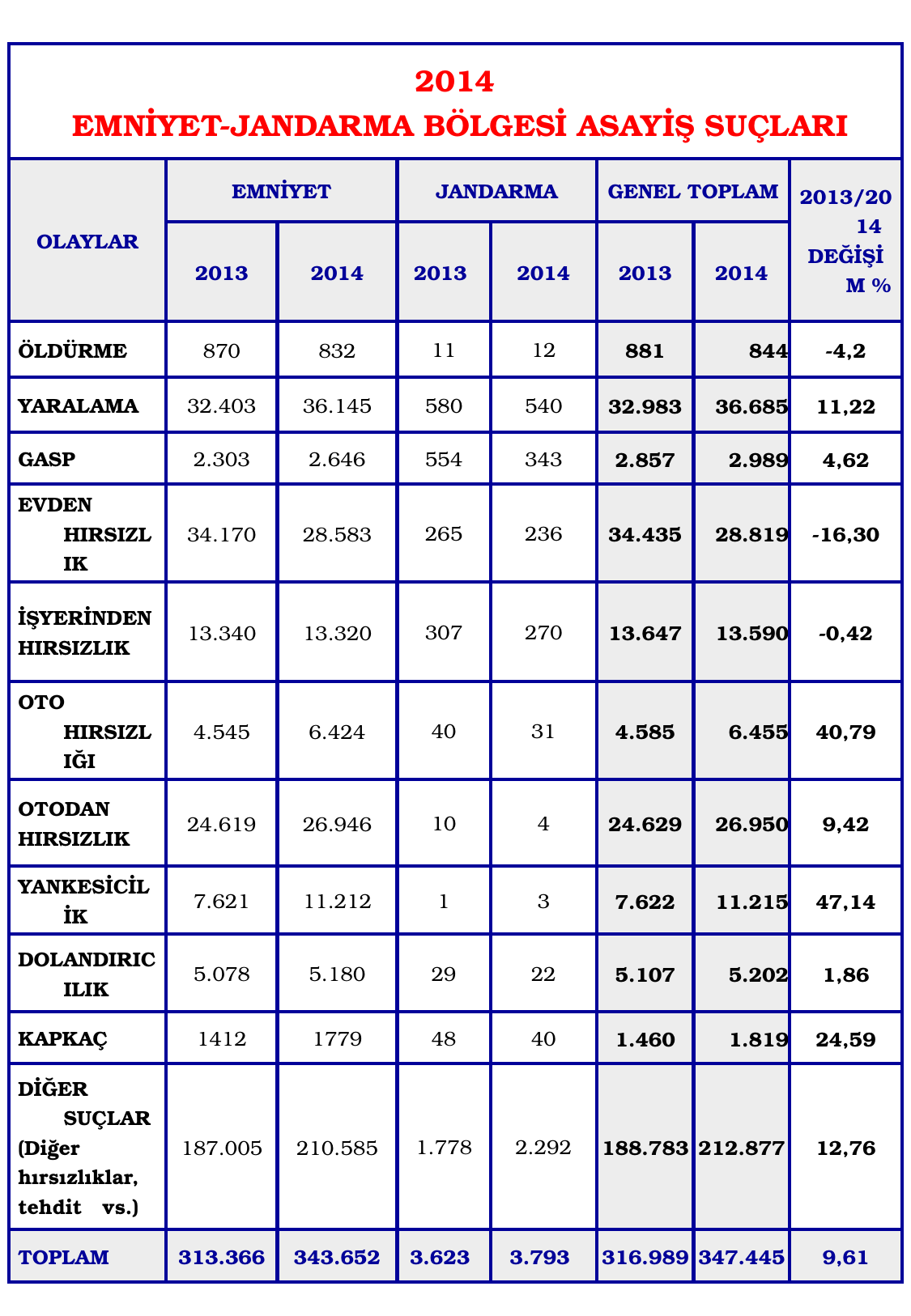

| 2014 EMNİYET-JANDARMA BÖLGESİ ASAYİŞ SUÇLARI |  |  |  |  |  |  |  |
| --- | --- | --- | --- | --- | --- | --- | --- |
| OLAYLAR | EMNİYET |  | JANDARMA |  | GENEL TOPLAM |  | 2013/2014 DEĞİŞİM % |
|  | 2013 | 2014 | 2013 | 2014 | 2013 | 2014 |  |
| ÖLDÜRME | 870 | 832 | 11 | 12 | 881 | 844 | -4,2 |
| YARALAMA | 32.403 | 36.145 | 580 | 540 | 32.983 | 36.685 | 11,22 |
| GASP | 2.303 | 2.646 | 554 | 343 | 2.857 | 2.989 | 4,62 |
| EVDEN HIRSIZLIK | 34.170 | 28.583 | 265 | 236 | 34.435 | 28.819 | -16,30 |
| İŞYERİNDEN HIRSIZLIK | 13.340 | 13.320 | 307 | 270 | 13.647 | 13.590 | -0,42 |
| OTO HIRSIZLIĞI | 4.545 | 6.424 | 40 | 31 | 4.585 | 6.455 | 40,79 |
| OTODAN HIRSIZLIK | 24.619 | 26.946 | 10 | 4 | 24.629 | 26.950 | 9,42 |
| YANKESİCİLİK | 7.621 | 11.212 | 1 | 3 | 7.622 | 11.215 | 47,14 |
| DOLANDIRICILIK | 5.078 | 5.180 | 29 | 22 | 5.107 | 5.202 | 1,86 |
| KAPKAÇ | 1412 | 1779 | 48 | 40 | 1.460 | 1.819 | 24,59 |
| DİĞER SUÇLAR (Diğer hırsızlıklar, tehdit vs.) | 187.005 | 210.585 | 1.778 | 2.292 | 188.783 | 212.877 | 12,76 |
| TOPLAM | 313.366 | 343.652 | 3.623 | 3.793 | 316.989 | 347.445 | 9,61 |